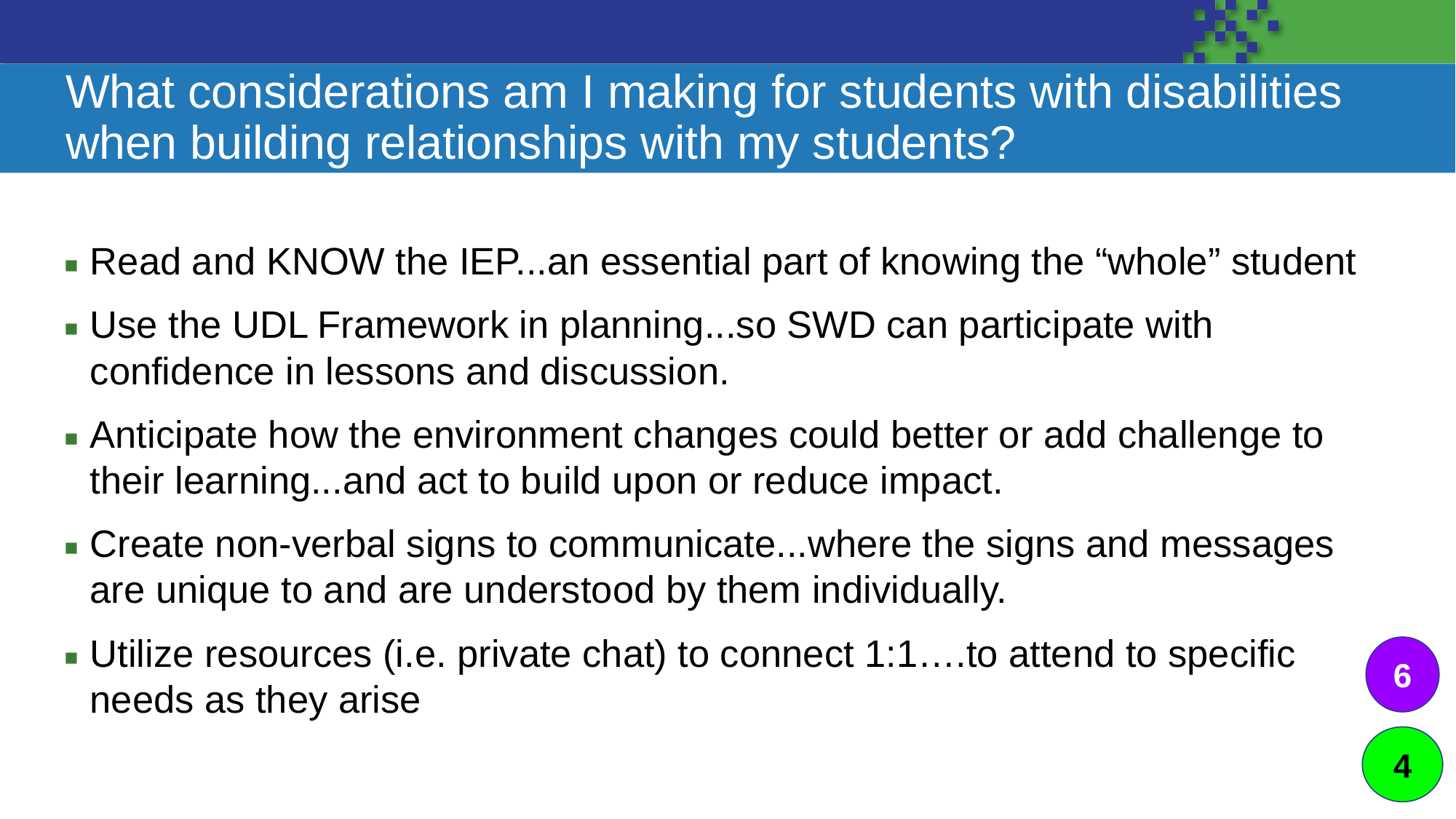

# What considerations am I making for students with disabilities when building relationships with my students?
Read and KNOW the IEP...an essential part of knowing the “whole” student
Use the UDL Framework in planning...so SWD can participate with confidence in lessons and discussion.
Anticipate how the environment changes could better or add challenge to their learning...and act to build upon or reduce impact.
Create non-verbal signs to communicate...where the signs and messages are unique to and are understood by them individually.
Utilize resources (i.e. private chat) to connect 1:1….to attend to specific needs as they arise
6
4